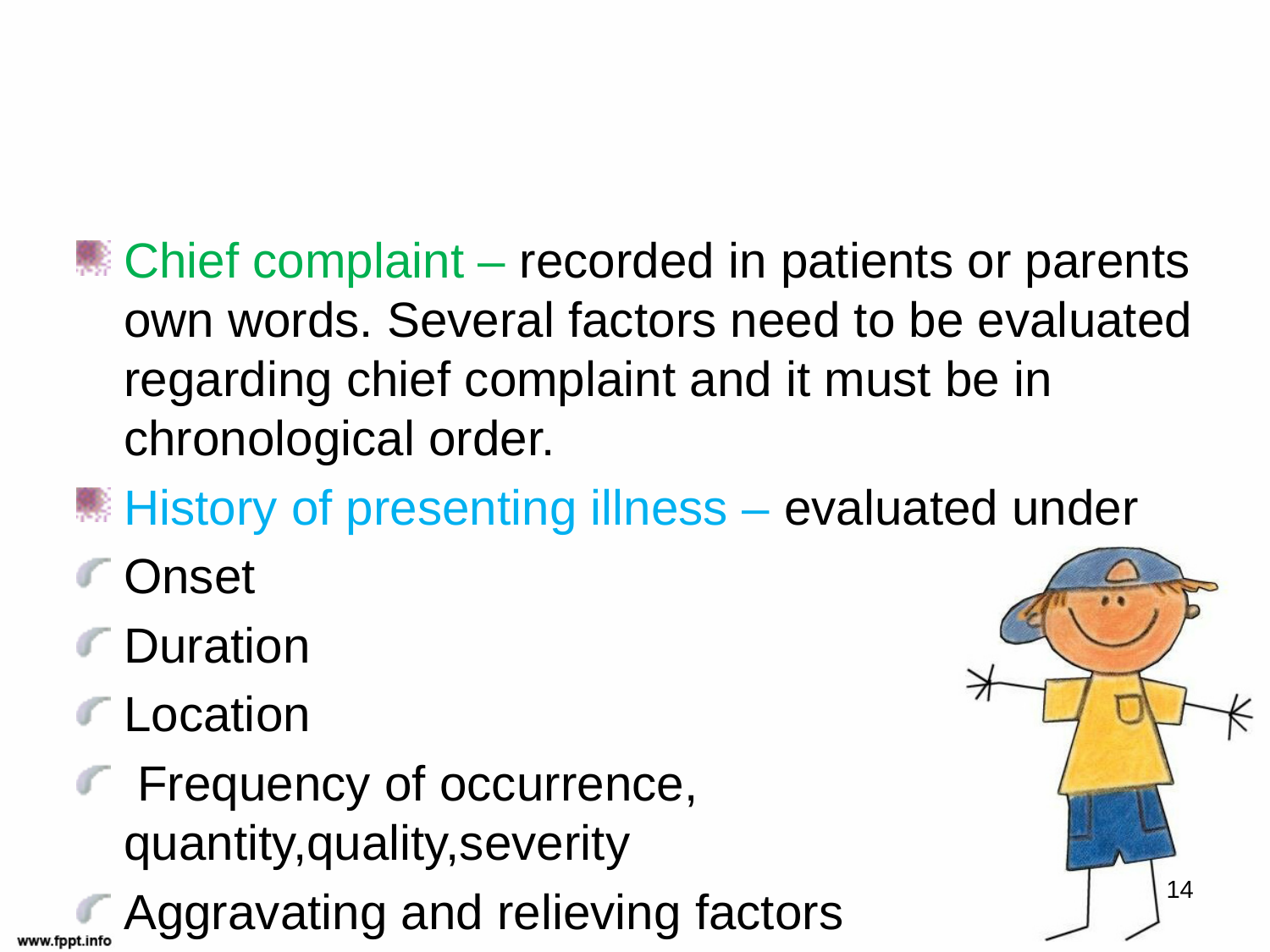

#
Chief complaint – recorded in patients or parents own words. Several factors need to be evaluated regarding chief complaint and it must be in chronological order.
History of presenting illness – evaluated under
Onset
Duration
Location
 Frequency of occurrence, quantity,quality,severity
Aggravating and relieving factors
Associated symptoms

14